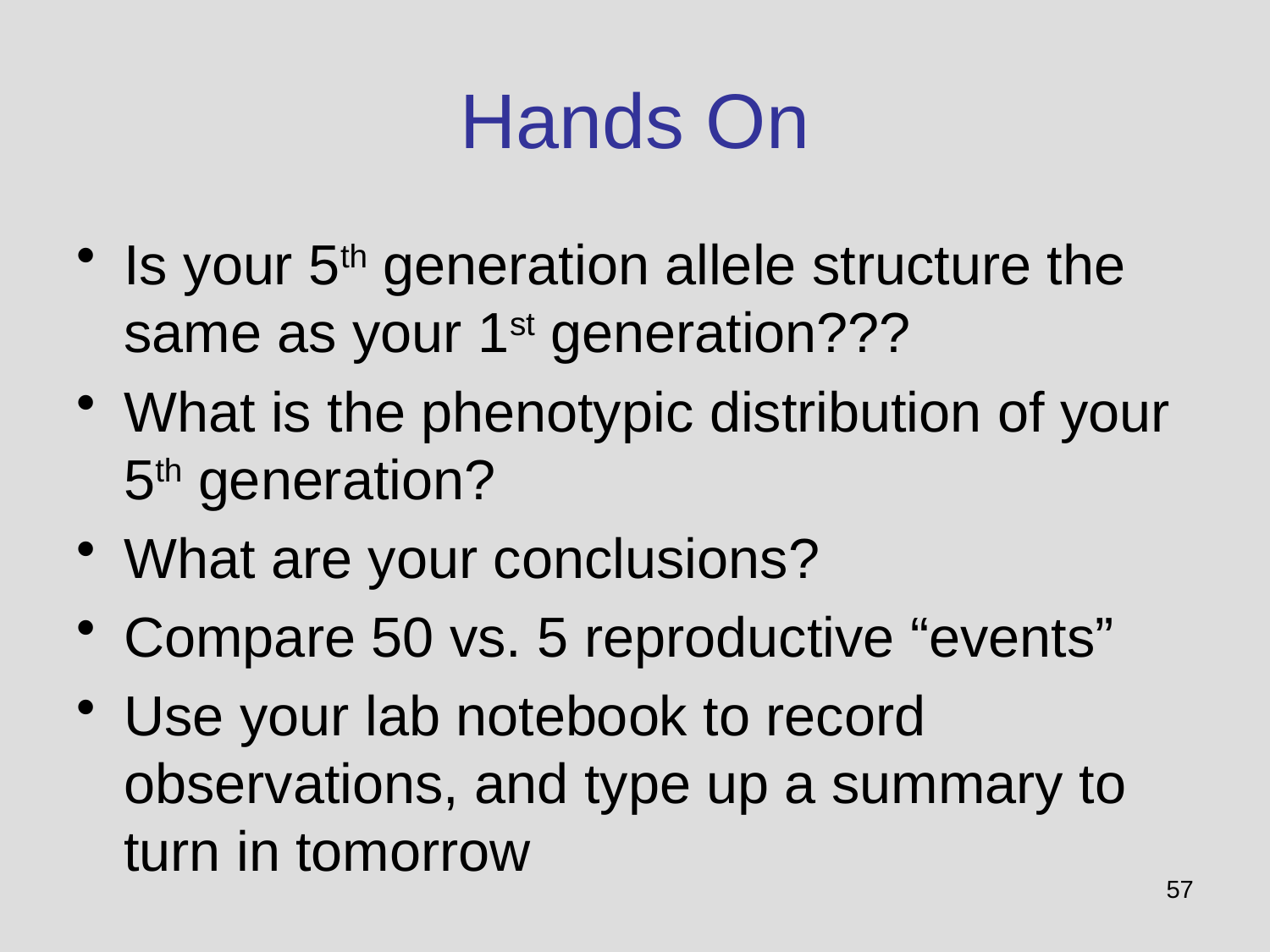

# Hands On
Is your 5th generation allele structure the same as your 1st generation???
What is the phenotypic distribution of your 5th generation?
What are your conclusions?
Compare 50 vs. 5 reproductive “events”
Use your lab notebook to record observations, and type up a summary to turn in tomorrow
57